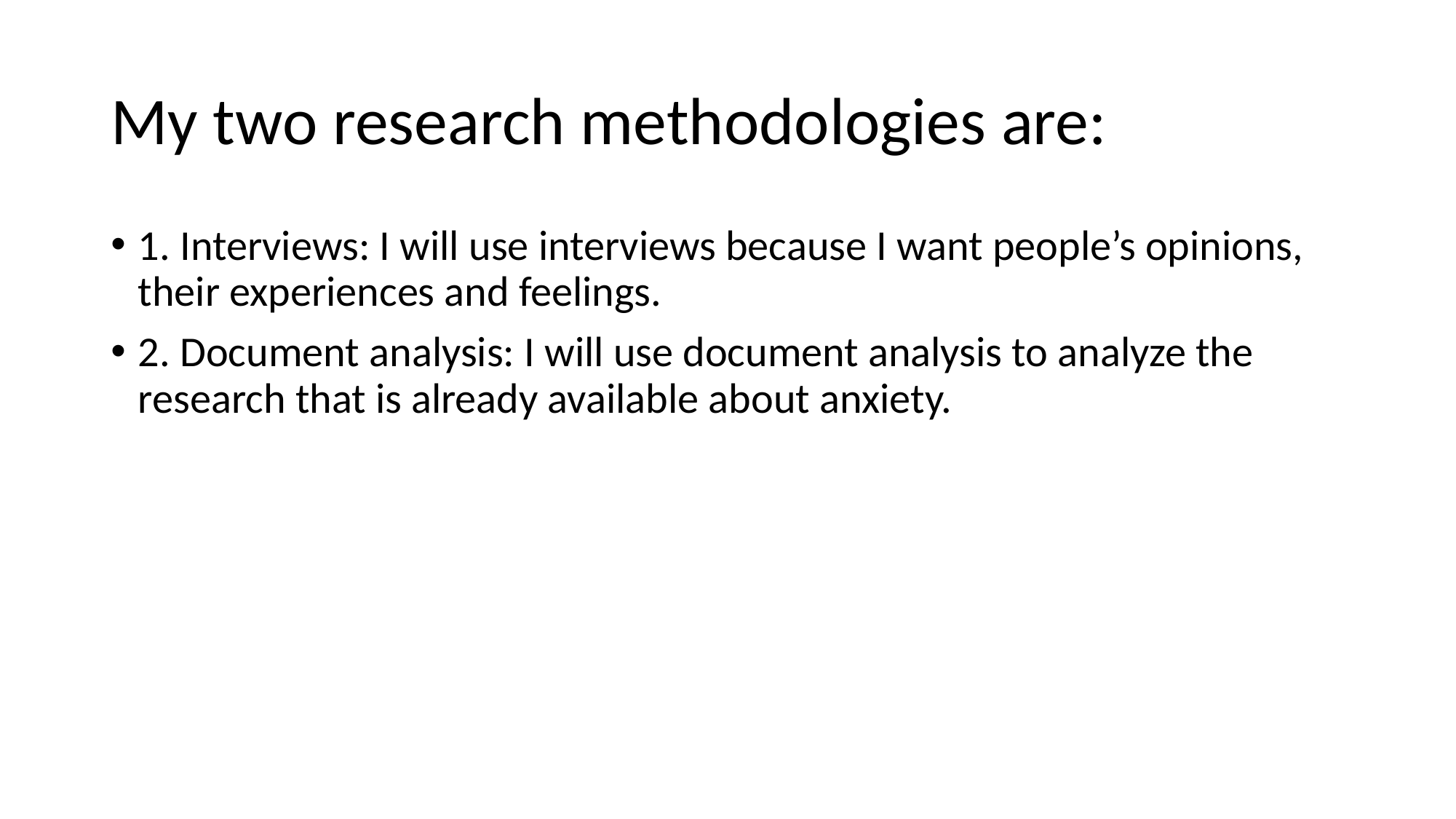

# My two research methodologies are:
1. Interviews: I will use interviews because I want people’s opinions, their experiences and feelings.
2. Document analysis: I will use document analysis to analyze the research that is already available about anxiety.